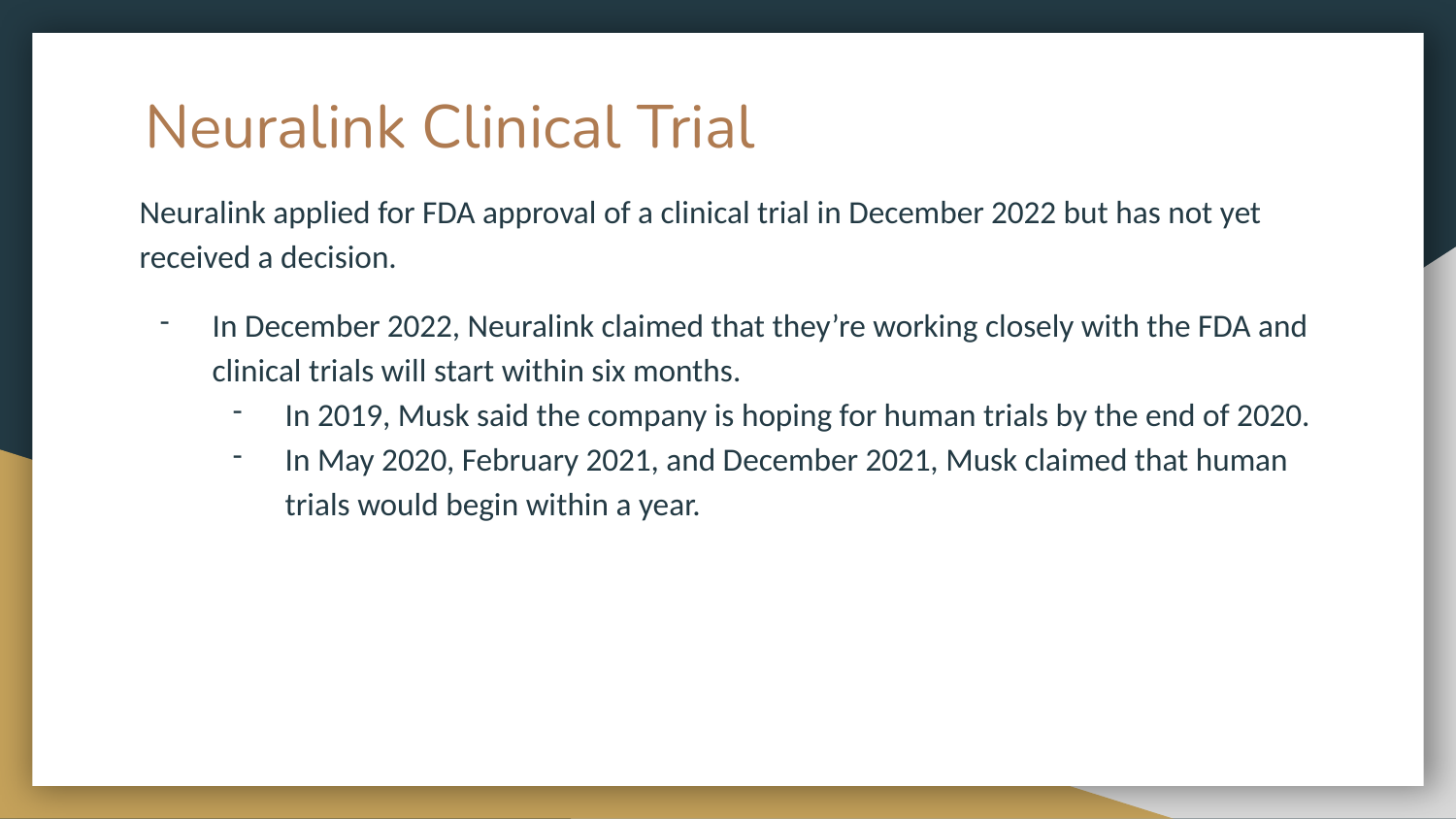

# Neuralink Clinical Trial
Neuralink applied for FDA approval of a clinical trial in December 2022 but has not yet received a decision.
In December 2022, Neuralink claimed that they’re working closely with the FDA and clinical trials will start within six months.
In 2019, Musk said the company is hoping for human trials by the end of 2020.
In May 2020, February 2021, and December 2021, Musk claimed that human trials would begin within a year.